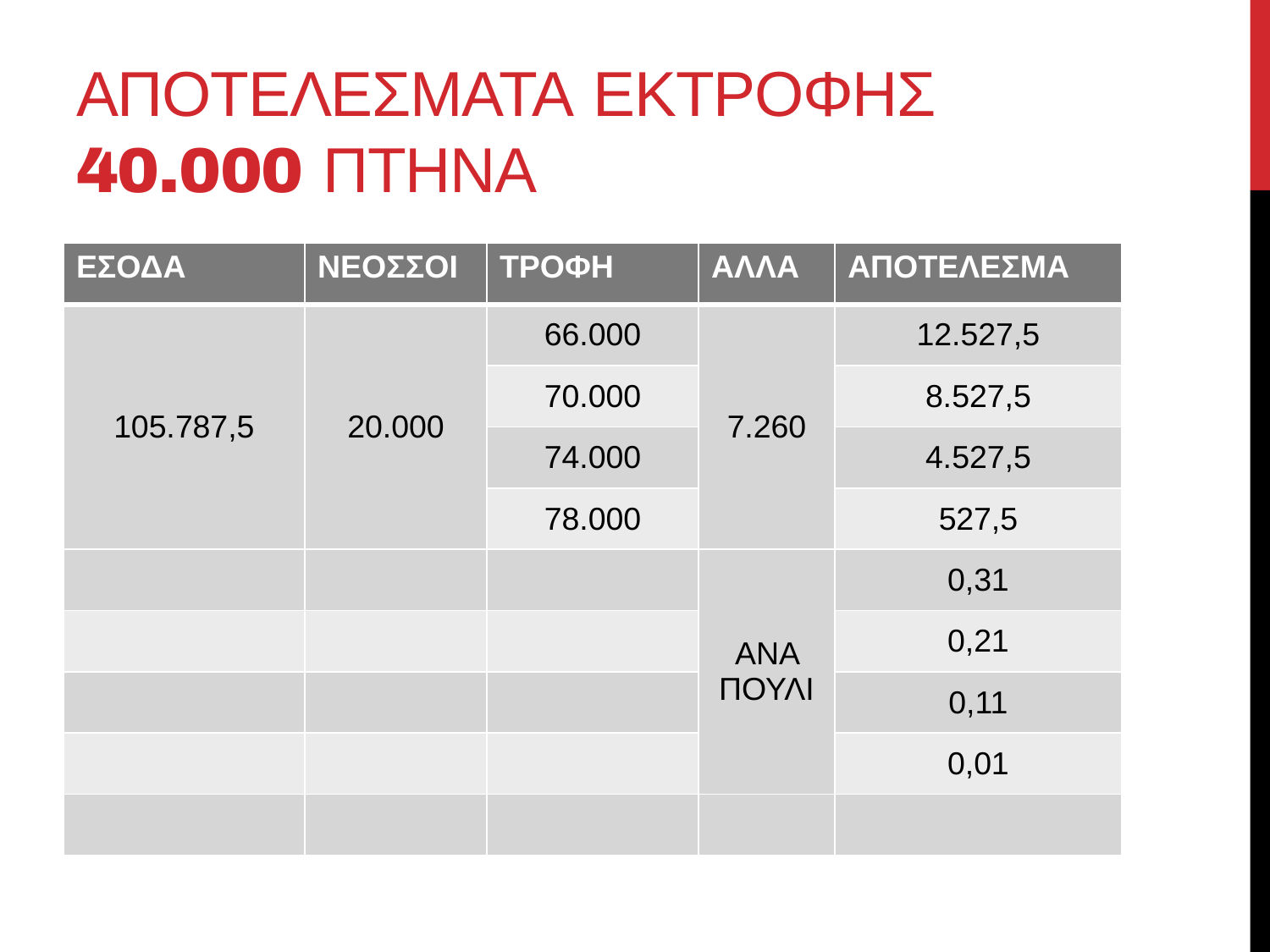

# ΑΠΟΤΕΛΕΣΜΑΤΑ ΕΚΤΡΟΦΗΣ 40.000 ΠΤΗΝΑ
| ΕΣΟΔΑ | ΝΕΟΣΣΟΙ | ΤΡΟΦΗ | ΑΛΛΑ | ΑΠΟΤΕΛΕΣΜΑ |
| --- | --- | --- | --- | --- |
| 105.787,5 | 20.000 | 66.000 | 7.260 | 12.527,5 |
|  |  | 70.000 |  | 8.527,5 |
|  |  | 74.000 |  | 4.527,5 |
|  |  | 78.000 |  | 527,5 |
|  |  |  | ΑΝΑ ΠΟΥΛΙ | 0,31 |
|  |  |  |  | 0,21 |
|  |  |  |  | 0,11 |
|  |  |  |  | 0,01 |
|  |  |  |  |  |